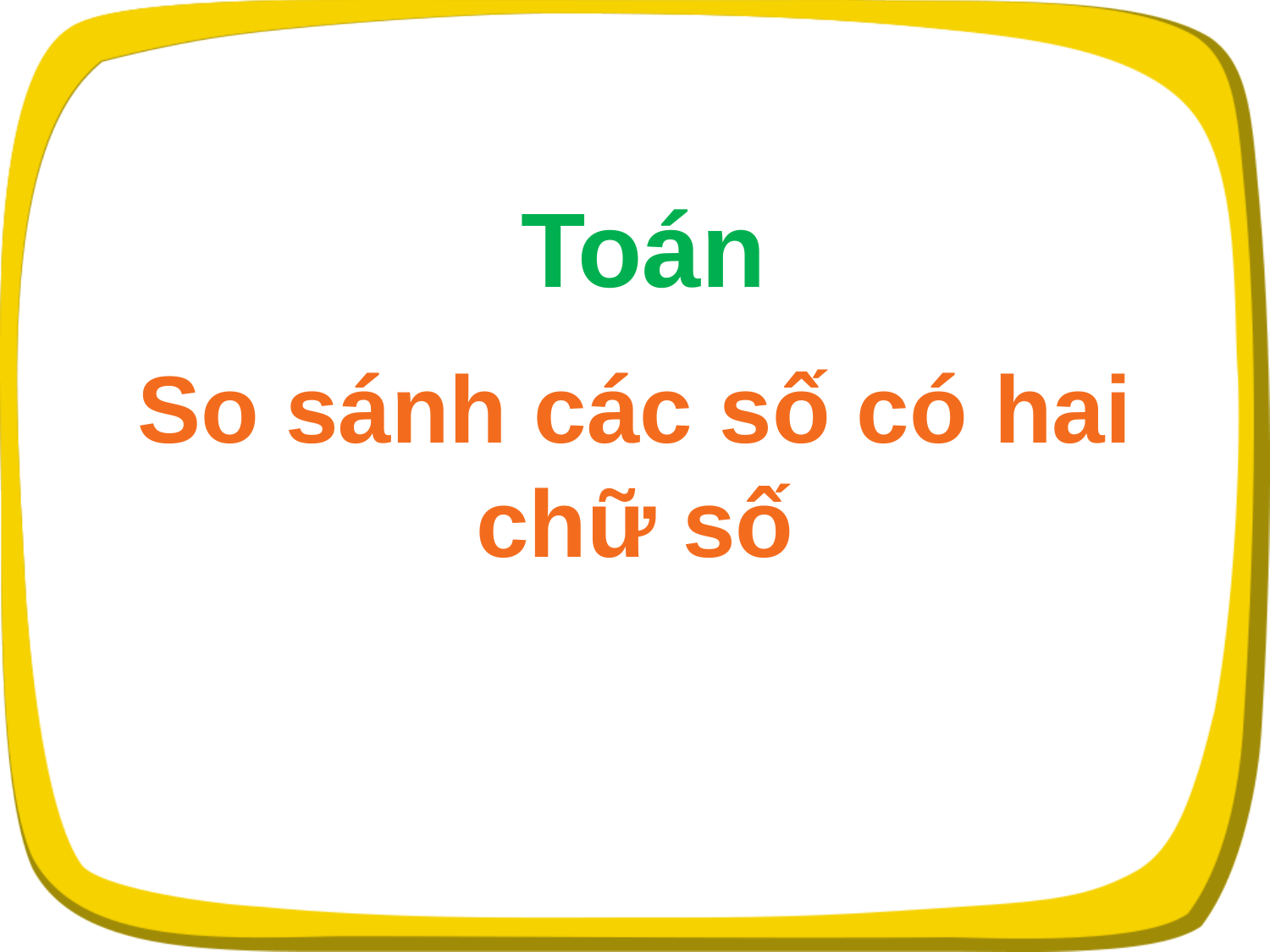

Toán
So sánh các số có hai chữ số